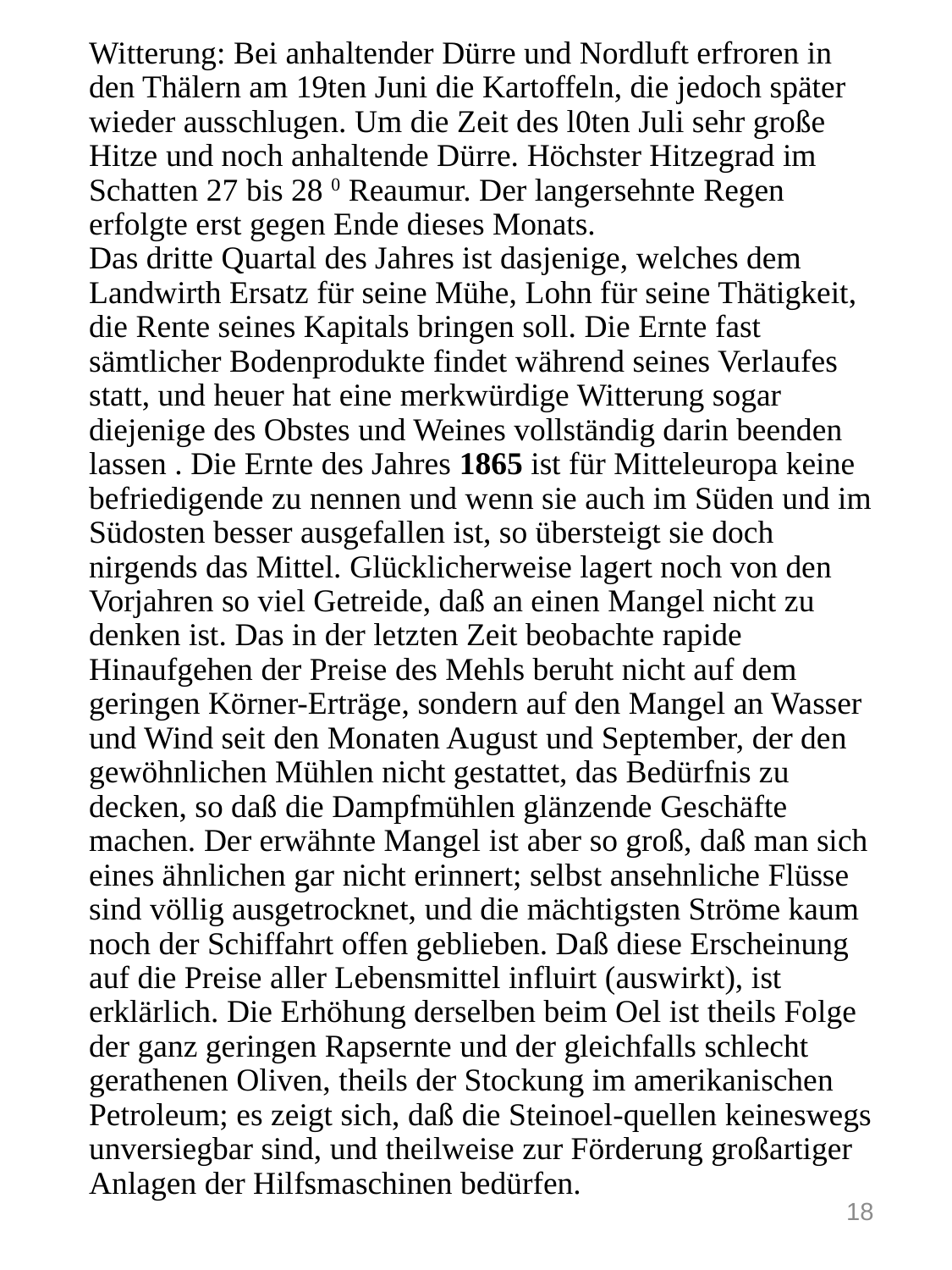

# Witterung: Bei anhaltender Dürre und Nordluft erfroren in den Thälern am 19ten Juni die Kartoffeln, die jedoch später wieder ausschlugen. Um die Zeit des l0ten Juli sehr große Hitze und noch anhaltende Dürre. Höchster Hitzegrad im Schatten 27 bis 28 0 Reaumur. Der langersehnte Regen erfolgte erst gegen Ende dieses Monats. Das dritte Quartal des Jahres ist dasjenige, welches dem Landwirth Ersatz für seine Mühe, Lohn für seine Thätigkeit, die Rente seines Kapitals bringen soll. Die Ernte fast sämtlicher Bodenprodukte findet während seines Verlaufes statt, und heuer hat eine merkwürdige Witterung sogar diejenige des Obstes und Weines vollständig darin beenden lassen . Die Ernte des Jahres 1865 ist für Mitteleuropa keine befriedigende zu nennen und wenn sie auch im Süden und im Südosten besser ausgefallen ist, so übersteigt sie doch nirgends das Mittel. Glücklicherweise lagert noch von den Vorjahren so viel Getreide, daß an einen Mangel nicht zu denken ist. Das in der letzten Zeit beobachte rapide Hinaufgehen der Preise des Mehls beruht nicht auf dem geringen Körner-Erträge, sondern auf den Mangel an Wasser und Wind seit den Monaten August und September, der den gewöhnlichen Mühlen nicht gestattet, das Bedürfnis zu decken, so daß die Dampfmühlen glänzende Geschäfte machen. Der erwähnte Mangel ist aber so groß, daß man sich eines ähnlichen gar nicht erinnert; selbst ansehnliche Flüsse sind völlig ausgetrocknet, und die mächtigsten Ströme kaum noch der Schiffahrt offen geblieben. Daß diese Erscheinung auf die Preise aller Lebensmittel influirt (auswirkt), ist erklärlich. Die Erhöhung derselben beim Oel ist theils Folge der ganz geringen Rapsernte und der gleichfalls schlecht gerathenen Oliven, theils der Stockung im amerikanischen Petroleum; es zeigt sich, daß die Steinoel-quellen keineswegs unversiegbar sind, und theilweise zur Förderung großartiger Anlagen der Hilfsmaschinen bedürfen.
18